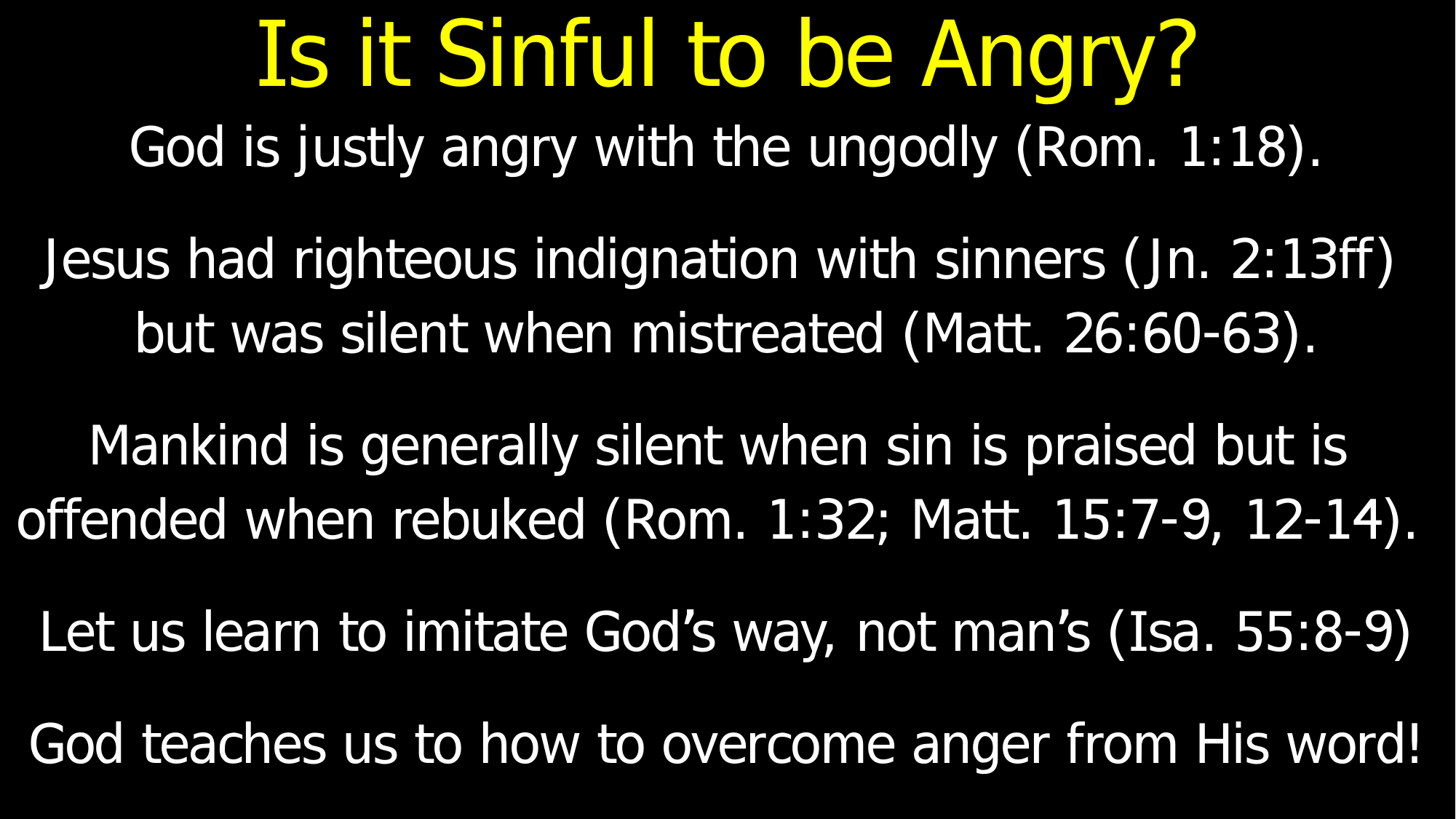

# Is it Sinful to be Angry?
God is justly angry with the ungodly (Rom. 1:18).

Jesus had righteous indignation with sinners (Jn. 2:13ff)
but was silent when mistreated (Matt. 26:60-63).

Mankind is generally silent when sin is praised but is
offended when rebuked (Rom. 1:32; Matt. 15:7-9, 12-14).

Let us learn to imitate God’s way, not man’s (Isa. 55:8-9)

God teaches us to how to overcome anger from His word!